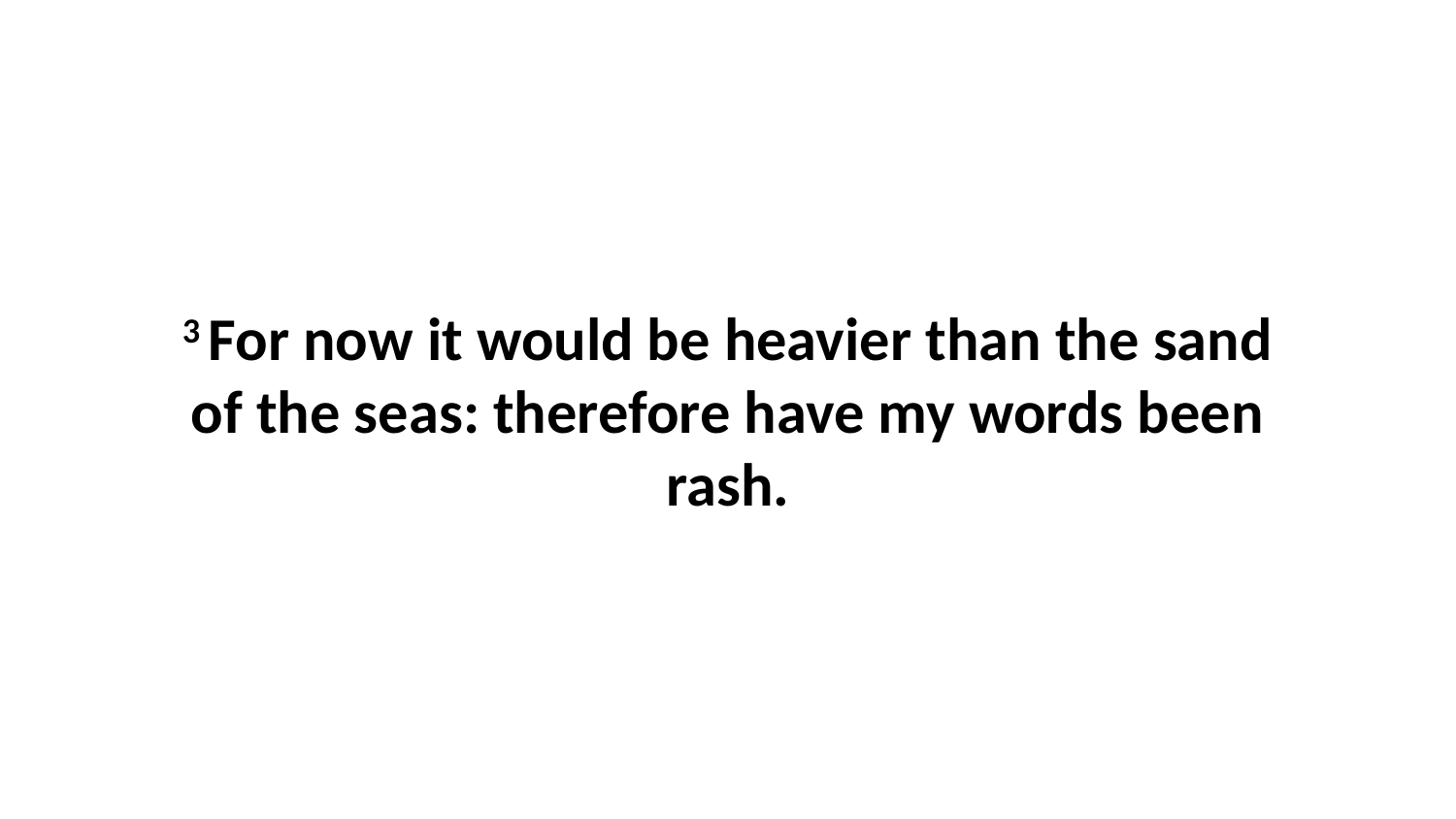

3 For now it would be heavier than the sand of the seas: therefore have my words been rash.